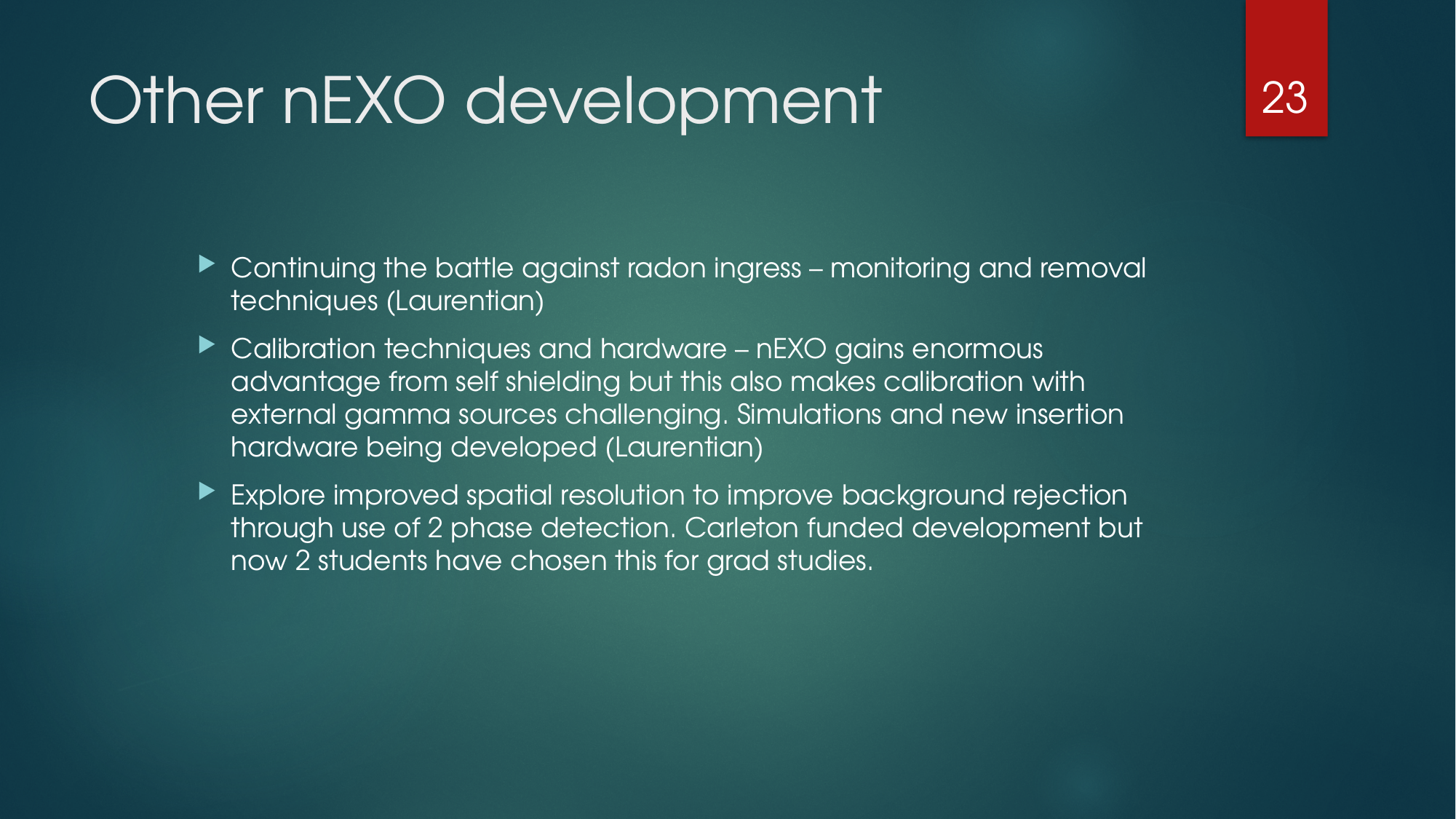

23
# Other nEXO development
Continuing the battle against radon ingress – monitoring and removal techniques (Laurentian)
Calibration techniques and hardware – nEXO gains enormous advantage from self shielding but this also makes calibration with external gamma sources challenging. Simulations and new insertion hardware being developed (Laurentian)
Explore improved spatial resolution to improve background rejection through use of 2 phase detection. Carleton funded development but now 2 students have chosen this for grad studies.